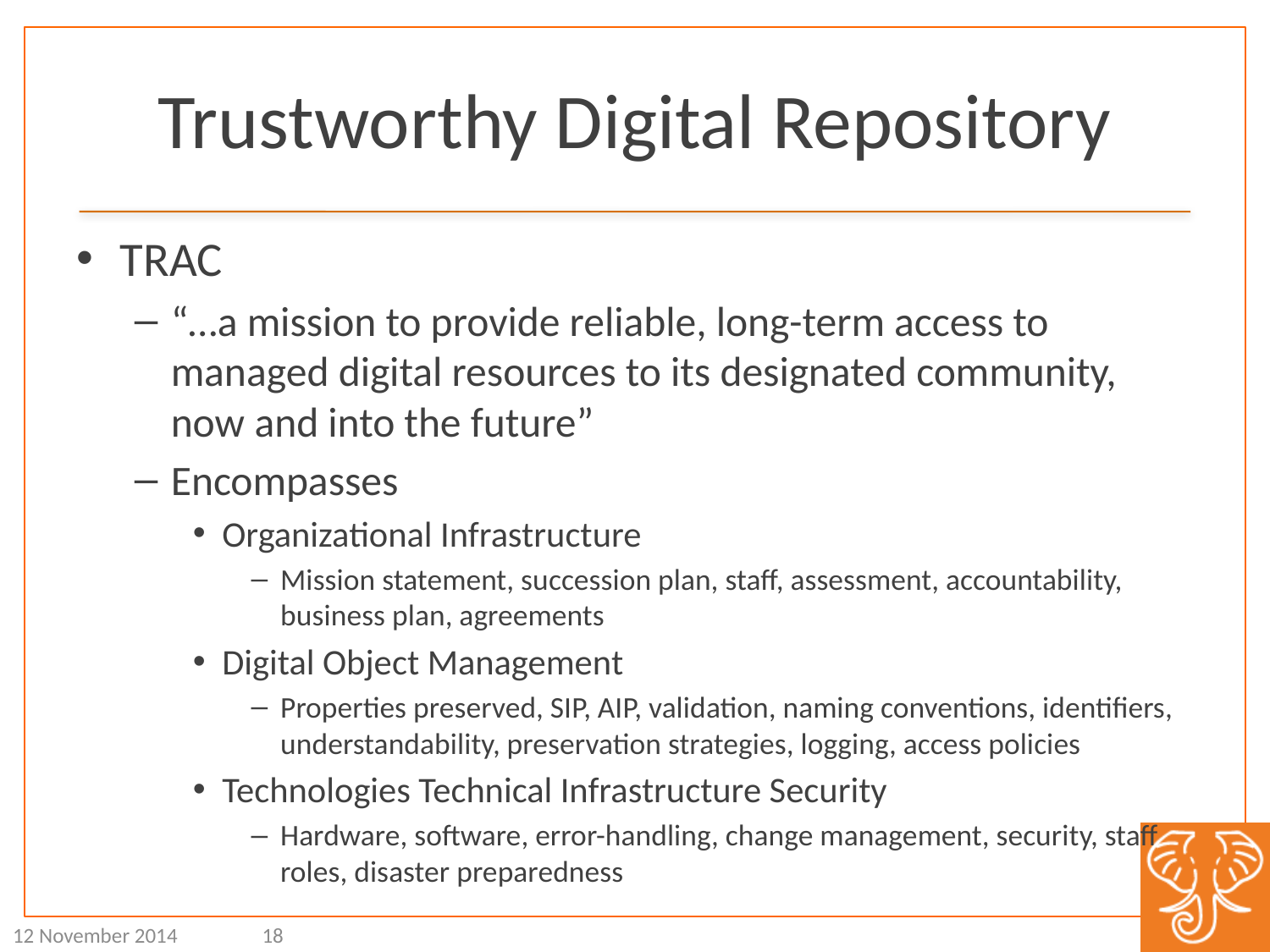

# Trustworthy Digital Repository
TRAC
“…a mission to provide reliable, long-term access to managed digital resources to its designated community, now and into the future”
Encompasses
Organizational Infrastructure
Mission statement, succession plan, staff, assessment, accountability, business plan, agreements
Digital Object Management
Properties preserved, SIP, AIP, validation, naming conventions, identifiers, understandability, preservation strategies, logging, access policies
Technologies Technical Infrastructure Security
Hardware, software, error-handling, change management, security, staff roles, disaster preparedness
12 November 2014
18